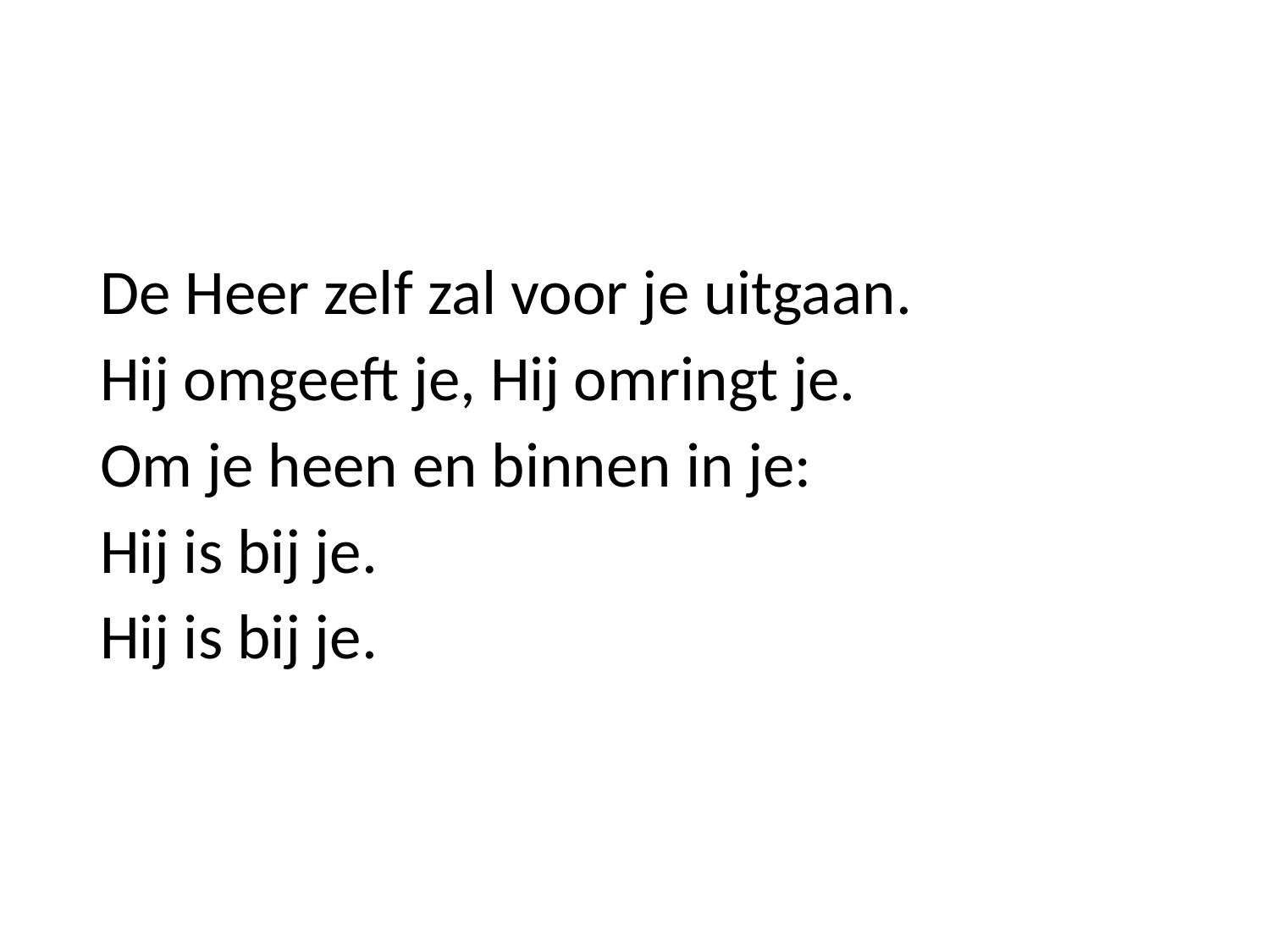

#
De Heer zelf zal voor je uitgaan.
Hij omgeeft je, Hij omringt je.
Om je heen en binnen in je:
Hij is bij je.
Hij is bij je.